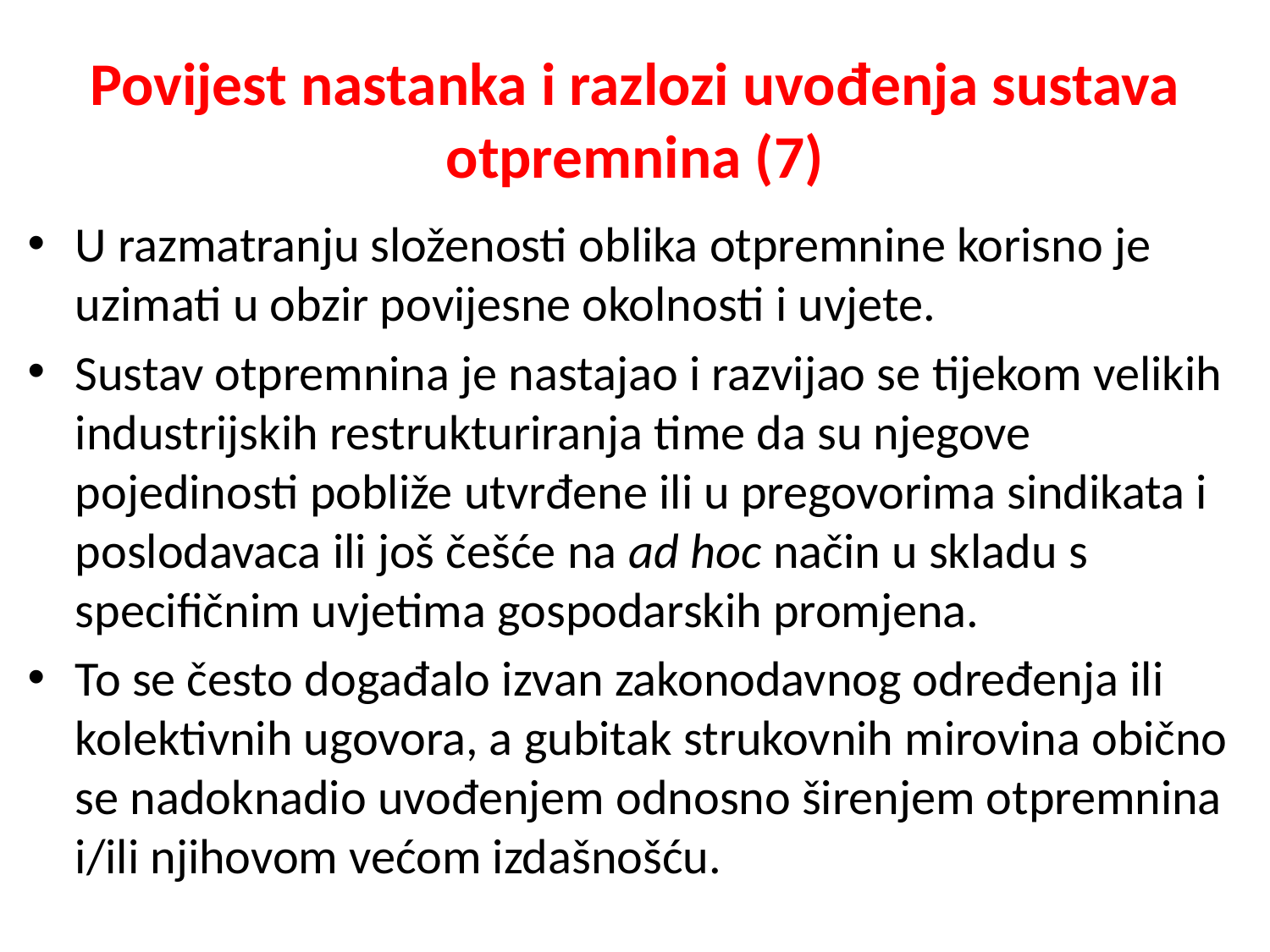

# Povijest nastanka i razlozi uvođenja sustava otpremnina (7)
U razmatranju složenosti oblika otpremnine korisno je uzimati u obzir povijesne okolnosti i uvjete.
Sustav otpremnina je nastajao i razvijao se tijekom velikih industrijskih restrukturiranja time da su njegove pojedinosti pobliže utvrđene ili u pregovorima sindikata i poslodavaca ili još češće na ad hoc način u skladu s specifičnim uvjetima gospodarskih promjena.
To se često događalo izvan zakonodavnog određenja ili kolektivnih ugovora, a gubitak strukovnih mirovina obično se nadoknadio uvođenjem odnosno širenjem otpremnina i/ili njihovom većom izdašnošću.